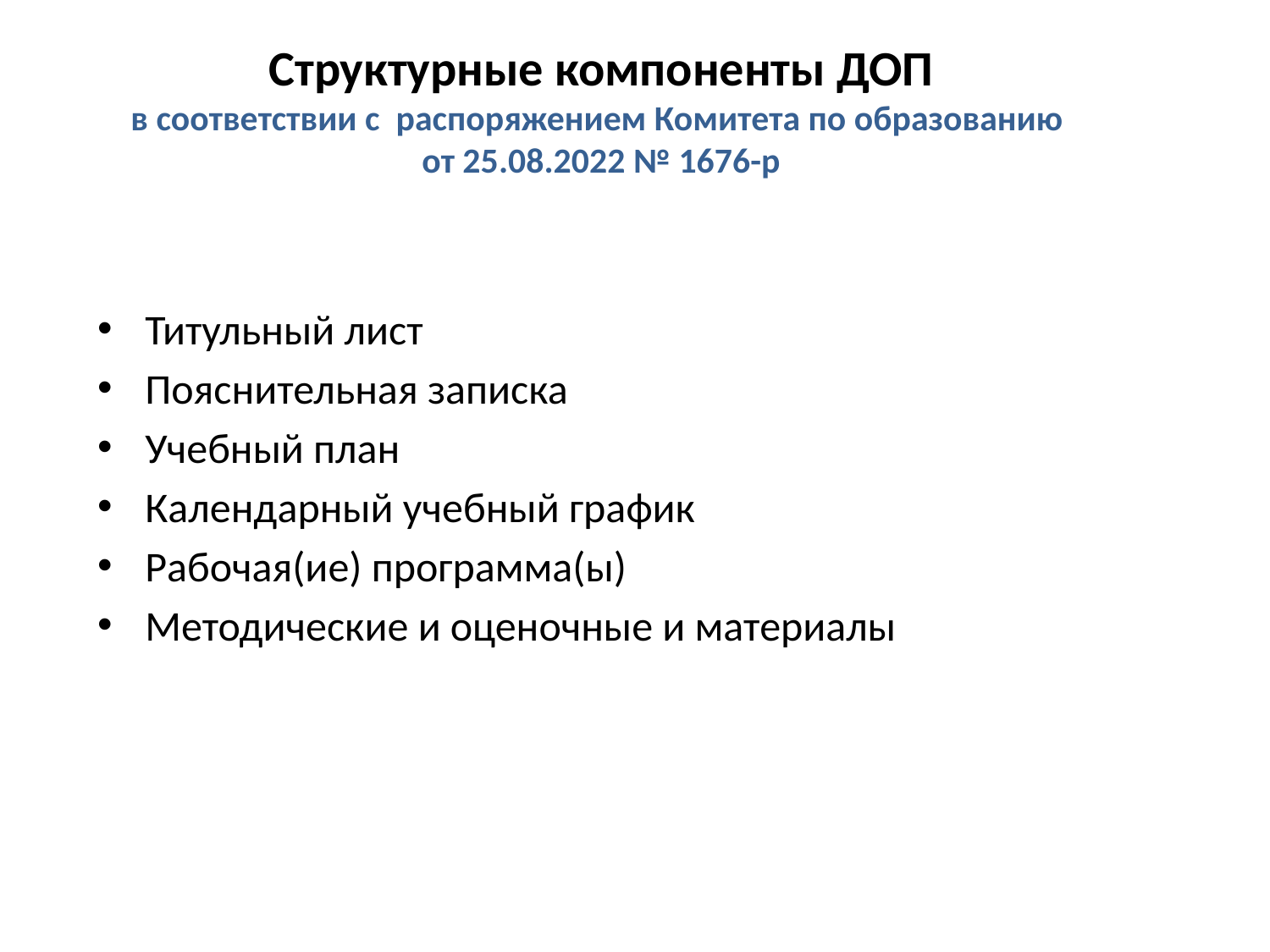

# Структурные компоненты ДОП в соответствии с  распоряжением Комитета по образованию от 25.08.2022 № 1676-р
Титульный лист
Пояснительная записка
Учебный план
Календарный учебный график
Рабочая(ие) программа(ы)
Методические и оценочные и материалы